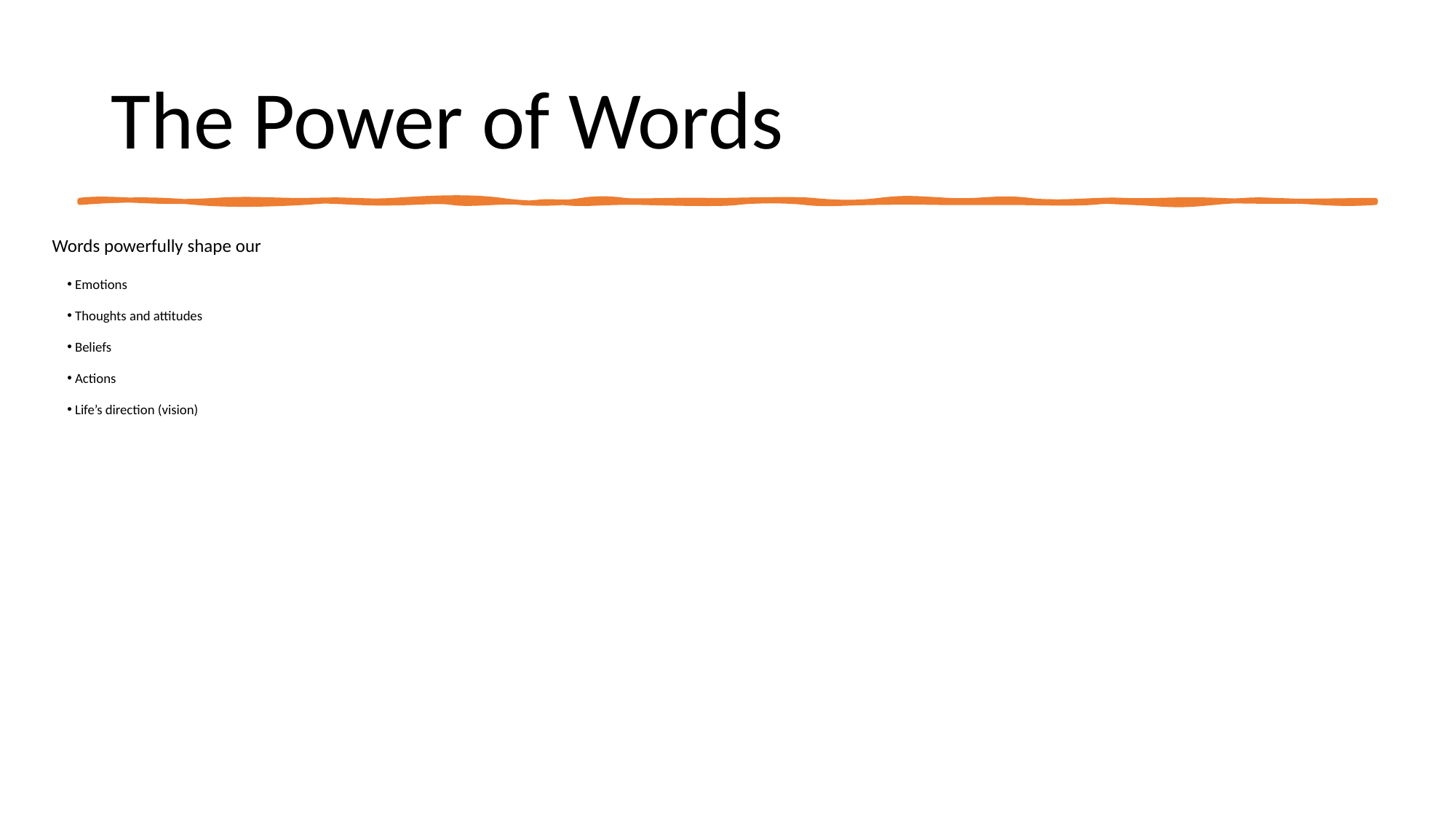

# The Power of Words

Words powerfully shape our

Emotions

Thoughts and attitudes

Beliefs

Actions

Life’s direction (vision)